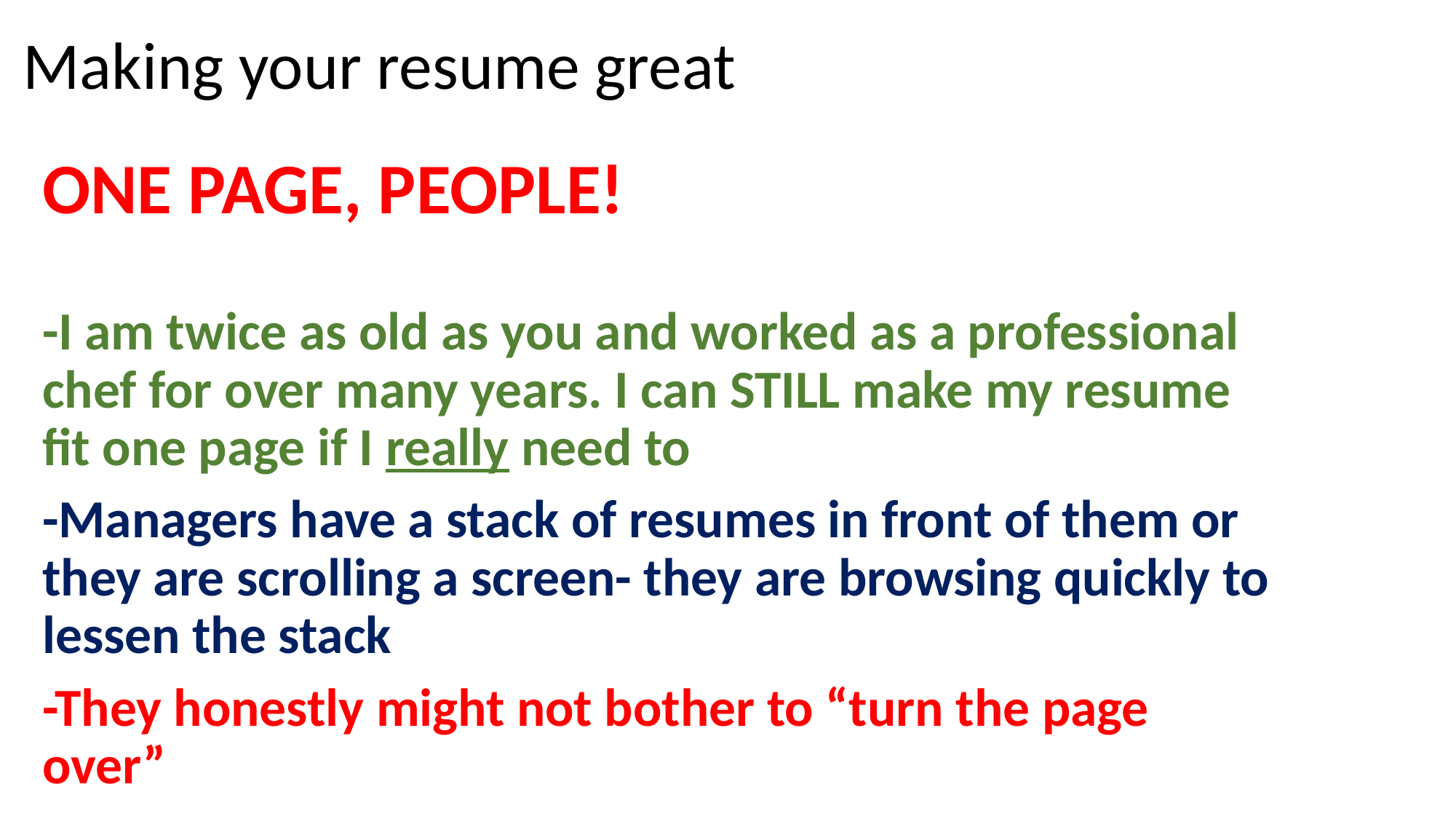

# Making your resume great
ONE PAGE, PEOPLE!

-I am twice as old as you and worked as a professional chef for over many years. I can STILL make my resume fit one page if I really need to
-Managers have a stack of resumes in front of them or they are scrolling a screen- they are browsing quickly to lessen the stack
-They honestly might not bother to “turn the page over”